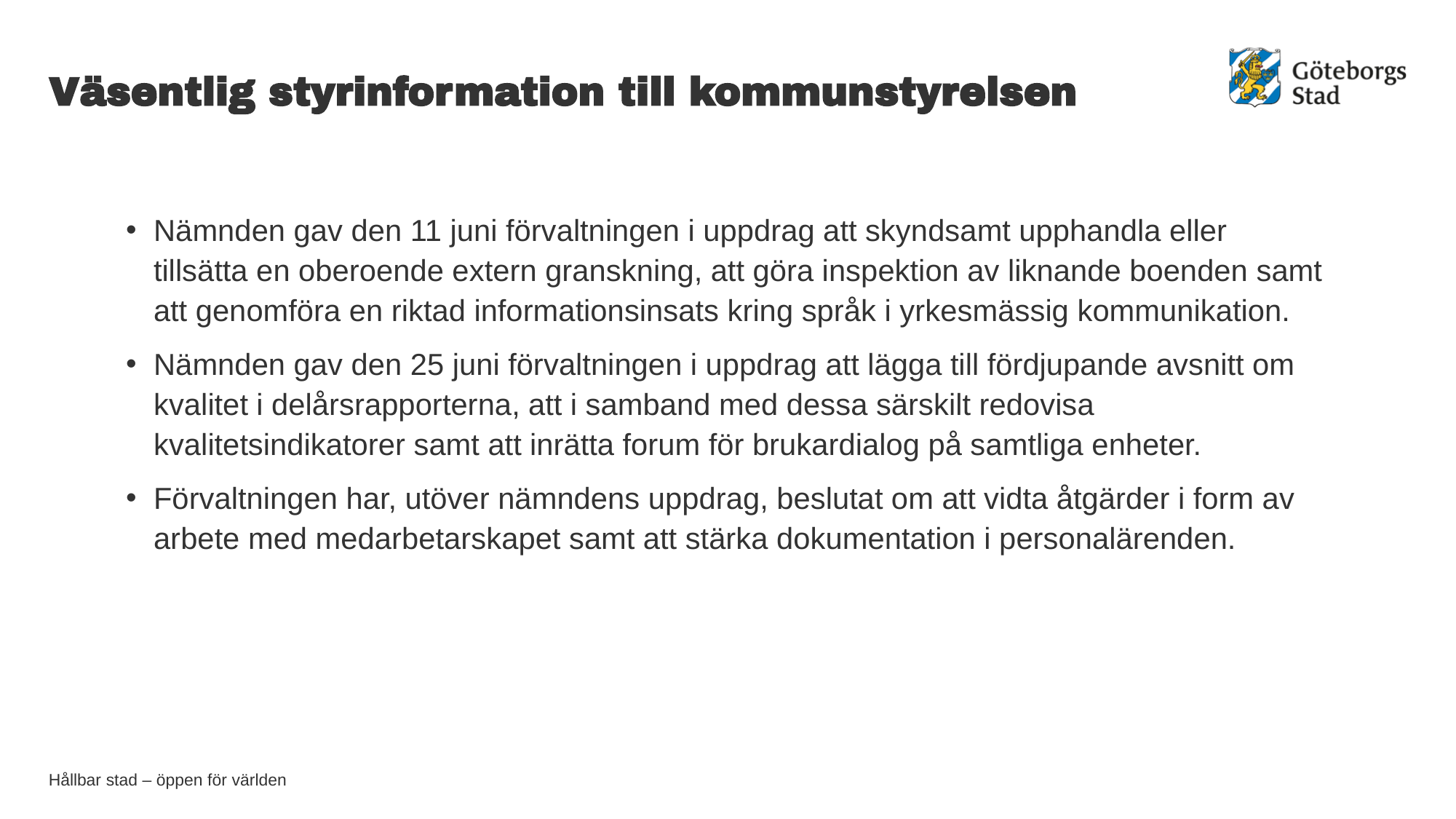

# Väsentlig styrinformation till kommunstyrelsen
Nämnden gav den 11 juni förvaltningen i uppdrag att skyndsamt upphandla eller tillsätta en oberoende extern granskning, att göra inspektion av liknande boenden samt att genomföra en riktad informationsinsats kring språk i yrkesmässig kommunikation.
Nämnden gav den 25 juni förvaltningen i uppdrag att lägga till fördjupande avsnitt om kvalitet i delårsrapporterna, att i samband med dessa särskilt redovisa kvalitetsindikatorer samt att inrätta forum för brukardialog på samtliga enheter.
Förvaltningen har, utöver nämndens uppdrag, beslutat om att vidta åtgärder i form av arbete med medarbetarskapet samt att stärka dokumentation i personalärenden.